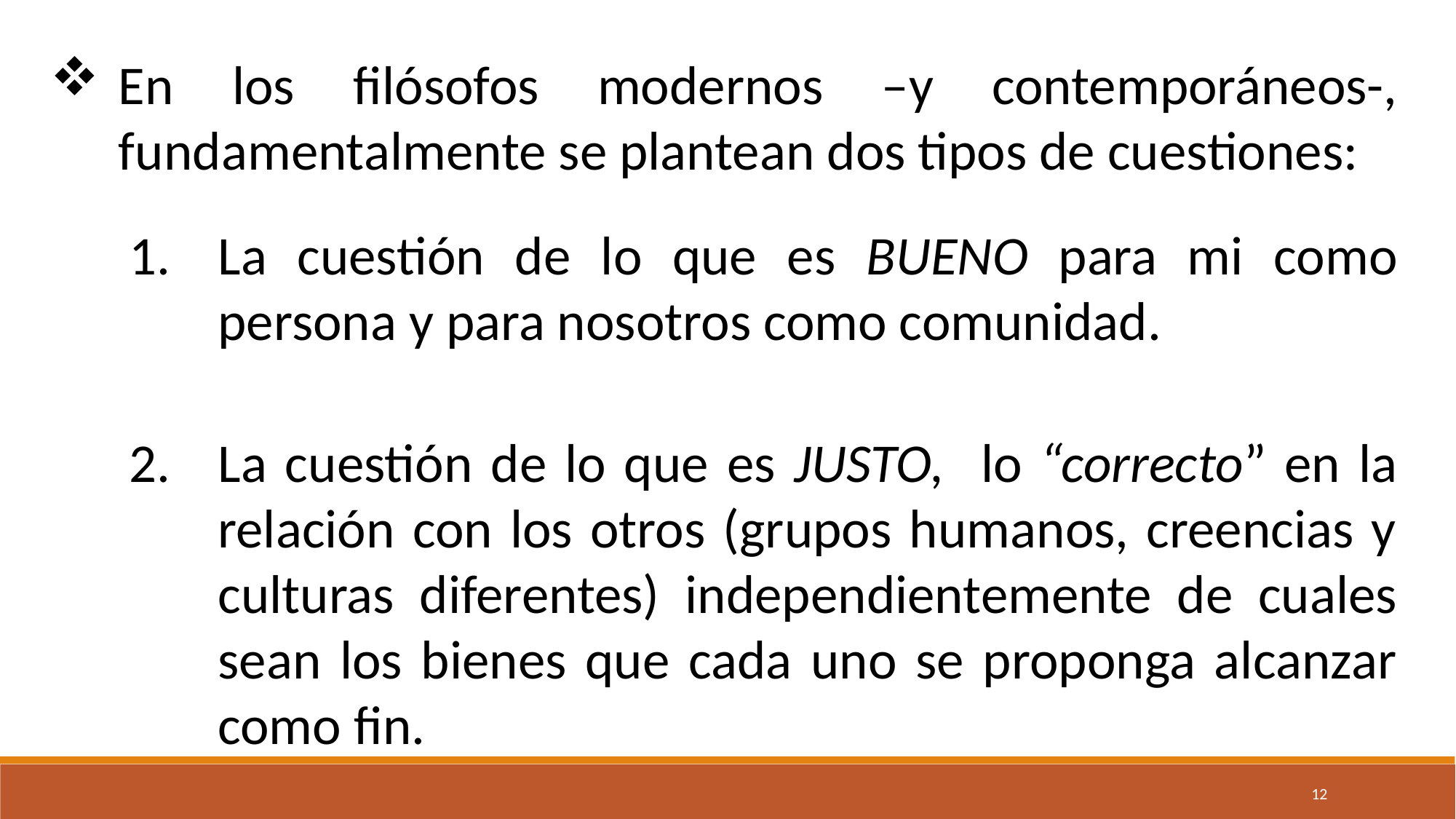

En los filósofos modernos –y contemporáneos-, fundamentalmente se plantean dos tipos de cuestiones:
La cuestión de lo que es bueno para mi como persona y para nosotros como comunidad.
La cuestión de lo que es JUSTO,  lo “correcto” en la relación con los otros (grupos humanos, creencias y culturas diferentes) independientemente de cuales sean los bienes que cada uno se proponga alcanzar como fin.
12